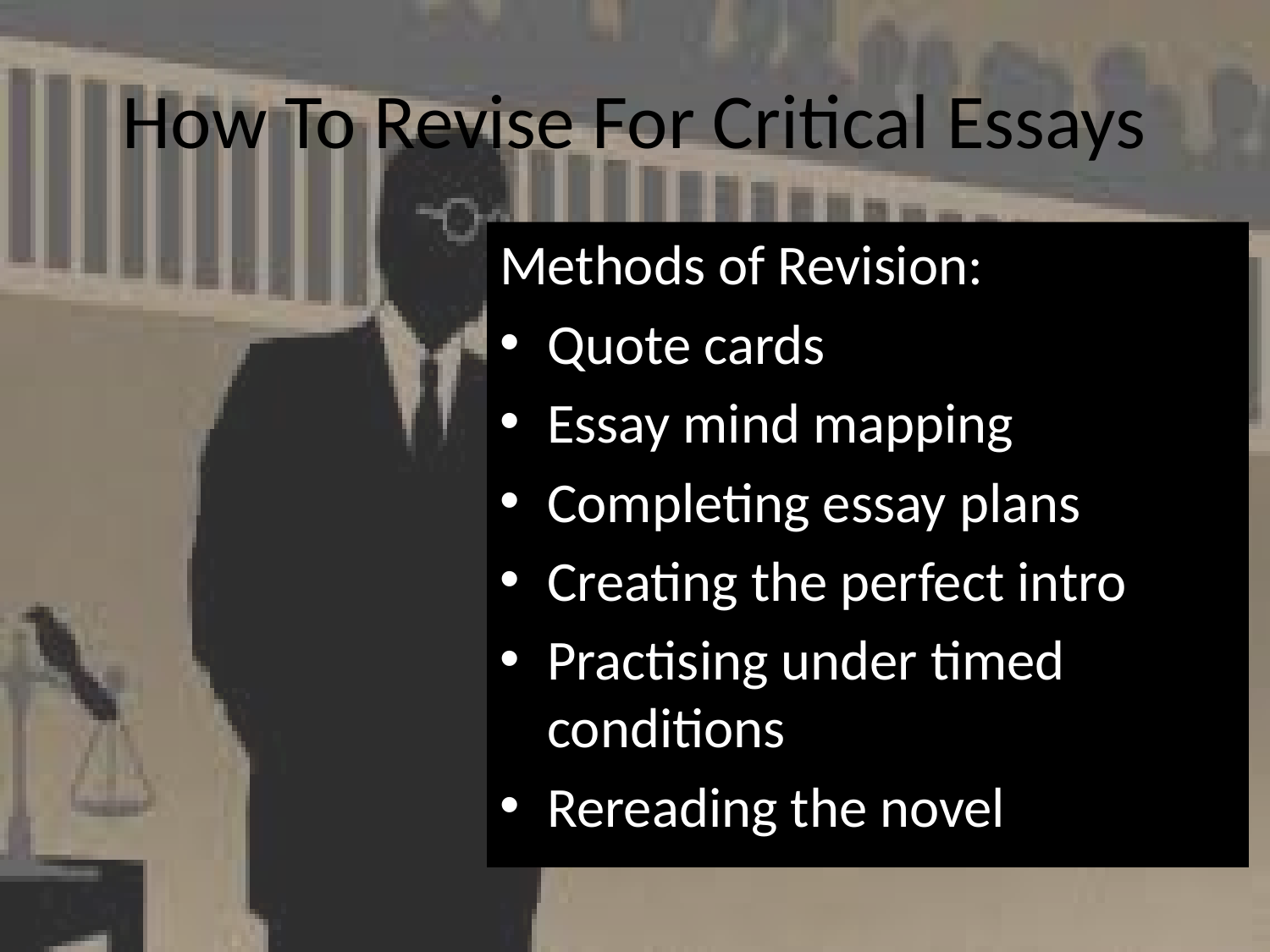

# How To Revise For Critical Essays
Methods of Revision:
Quote cards
Essay mind mapping
Completing essay plans
Creating the perfect intro
Practising under timed conditions
Rereading the novel